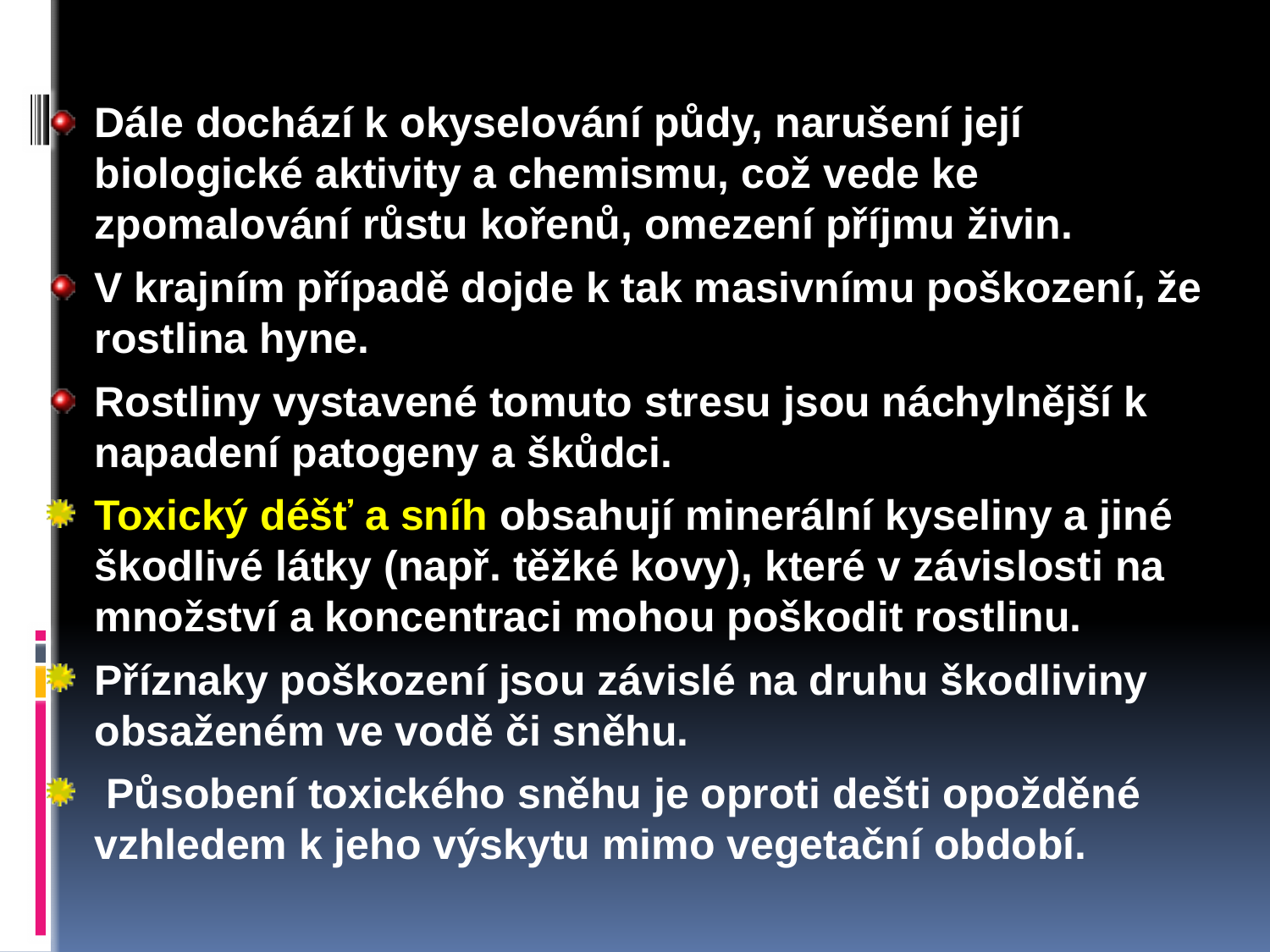

Dále dochází k okyselování půdy, narušení její biologické aktivity a chemismu, což vede ke zpomalování růstu kořenů, omezení příjmu živin.
V krajním případě dojde k tak masivnímu poškození, že rostlina hyne.
Rostliny vystavené tomuto stresu jsou náchylnější k napadení patogeny a škůdci.
Toxický déšť a sníh obsahují minerální kyseliny a jiné škodlivé látky (např. těžké kovy), které v závislosti na množství a koncentraci mohou poškodit rostlinu.
Příznaky poškození jsou závislé na druhu škodliviny obsaženém ve vodě či sněhu.
 Působení toxického sněhu je oproti dešti opožděné vzhledem k jeho výskytu mimo vegetační období.